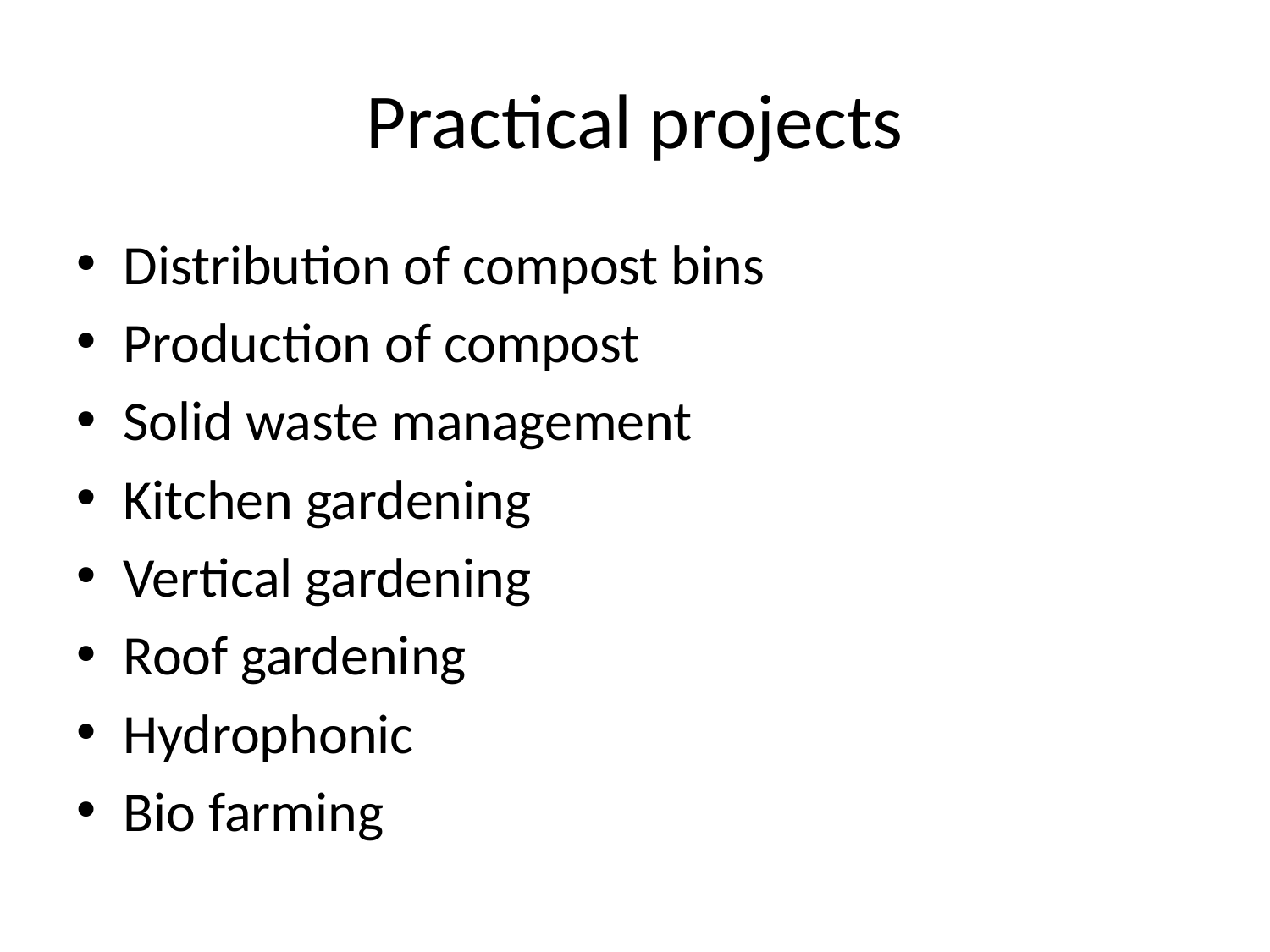

# Practical projects
Distribution of compost bins
Production of compost
Solid waste management
Kitchen gardening
Vertical gardening
Roof gardening
Hydrophonic
Bio farming